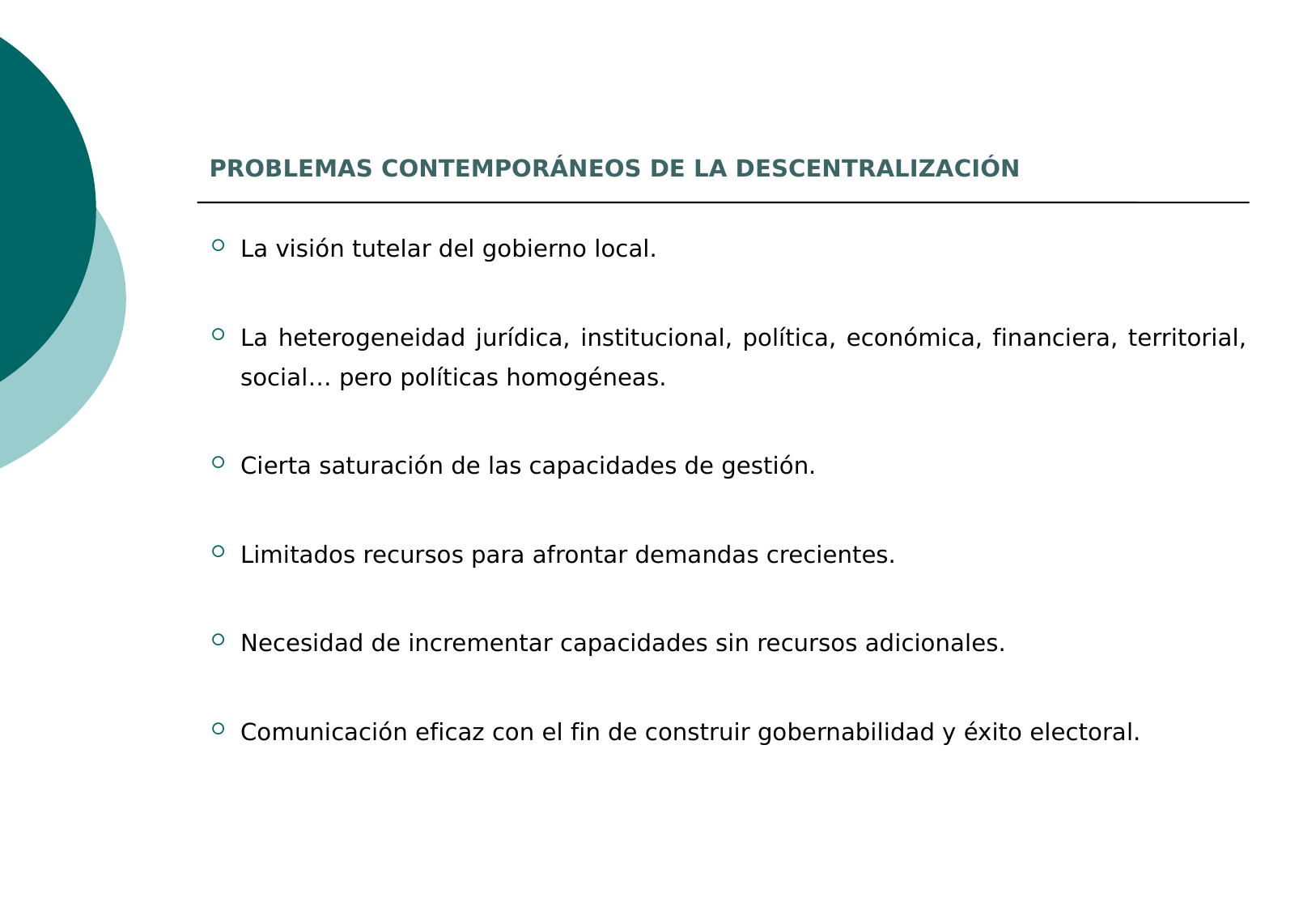

# PROBLEMAS CONTEMPORÁNEOS DE LA DESCENTRALIZACIÓN
La visión tutelar del gobierno local.

La heterogeneidad jurídica, institucional, política, económica, financiera, territorial, social… pero políticas homogéneas.

Cierta saturación de las capacidades de gestión.

Limitados recursos para afrontar demandas crecientes.

Necesidad de incrementar capacidades sin recursos adicionales.

Comunicación eficaz con el fin de construir gobernabilidad y éxito electoral.